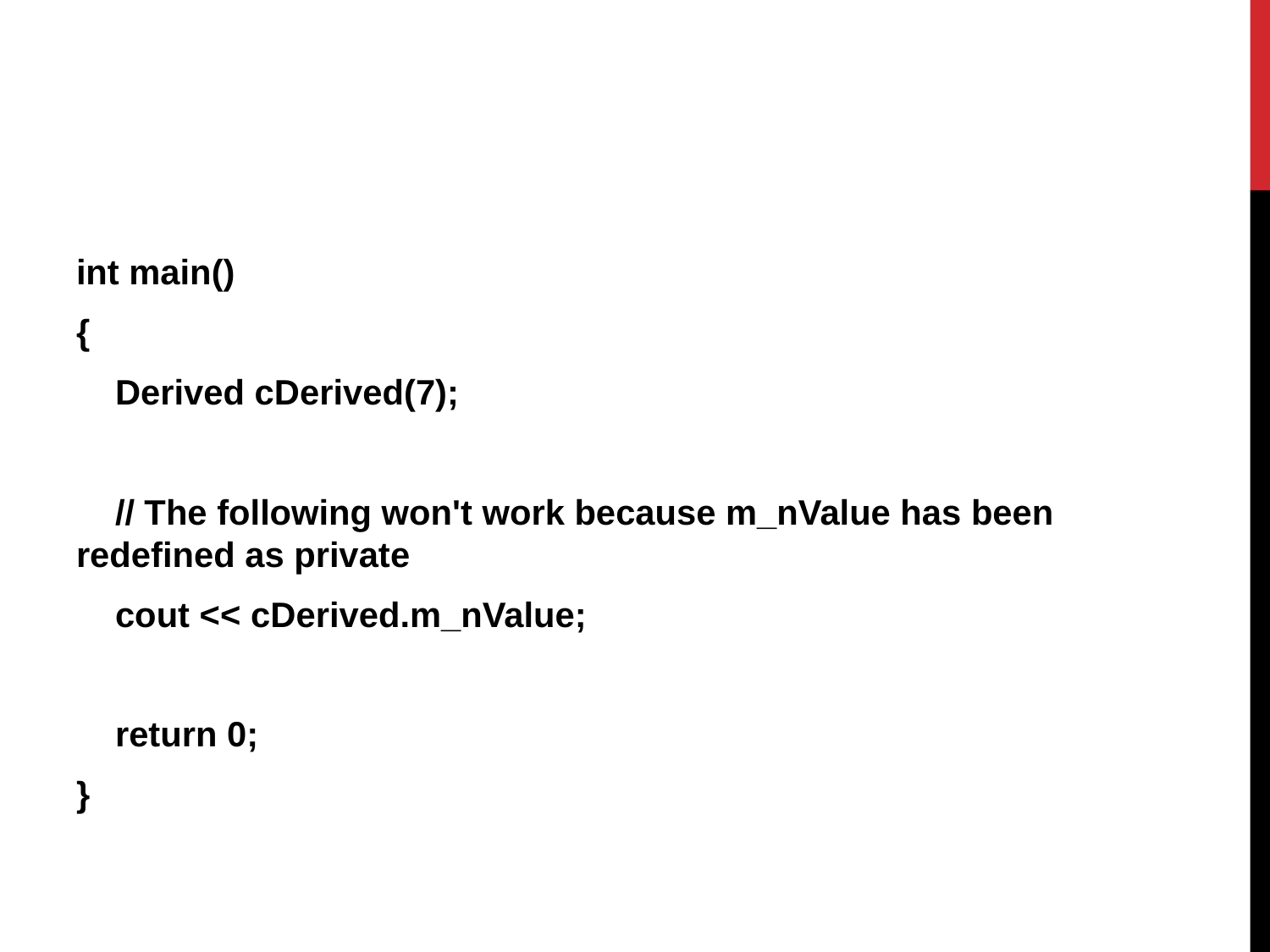

int main()
{
    Derived cDerived(7);

    // The following won't work because m_nValue has been redefined as private
    cout << cDerived.m_nValue;

    return 0;
}